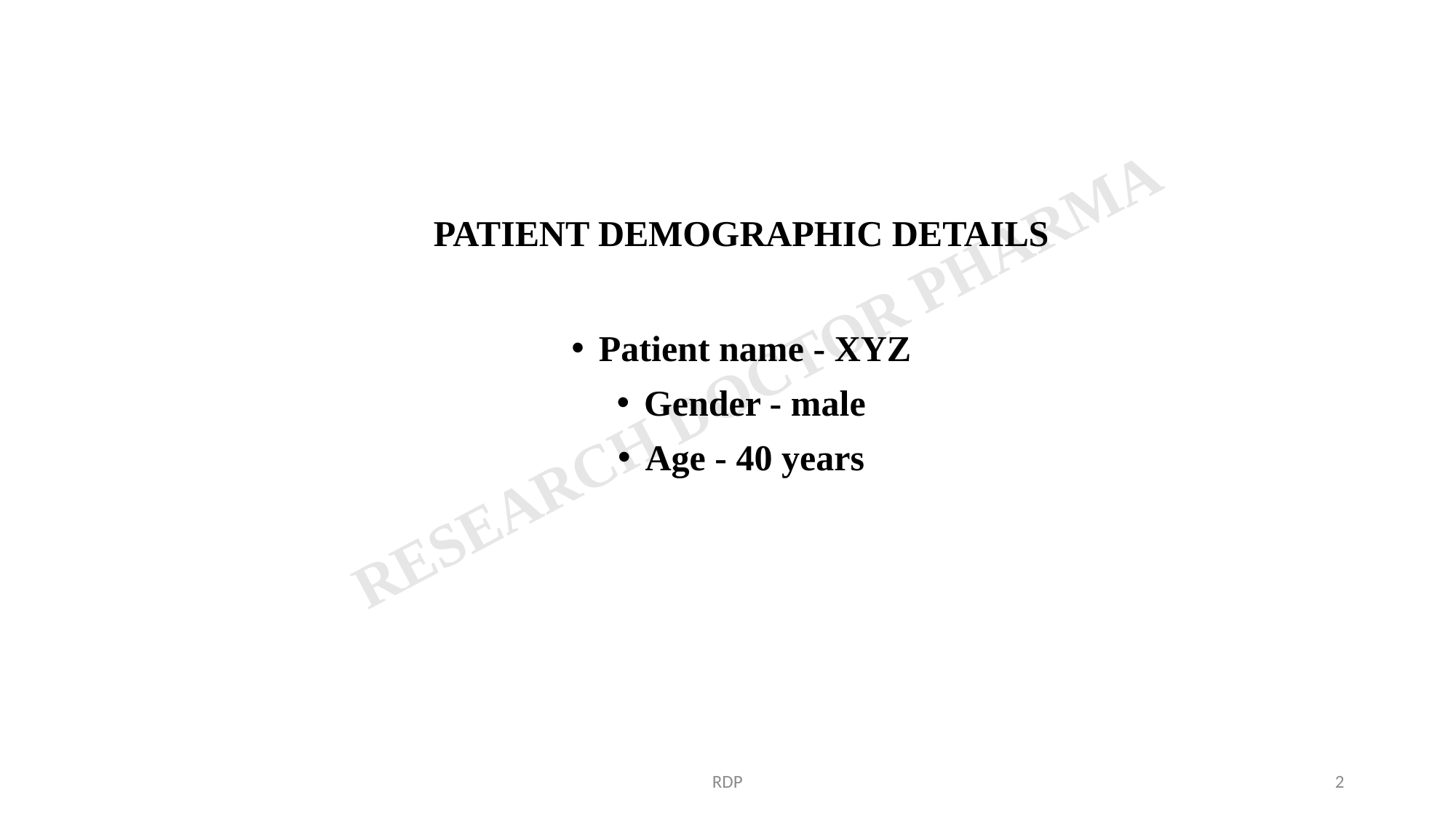

PATIENT DEMOGRAPHIC DETAILS

Patient name - XYZ
Gender - male
Age - 40 years
RDP
2